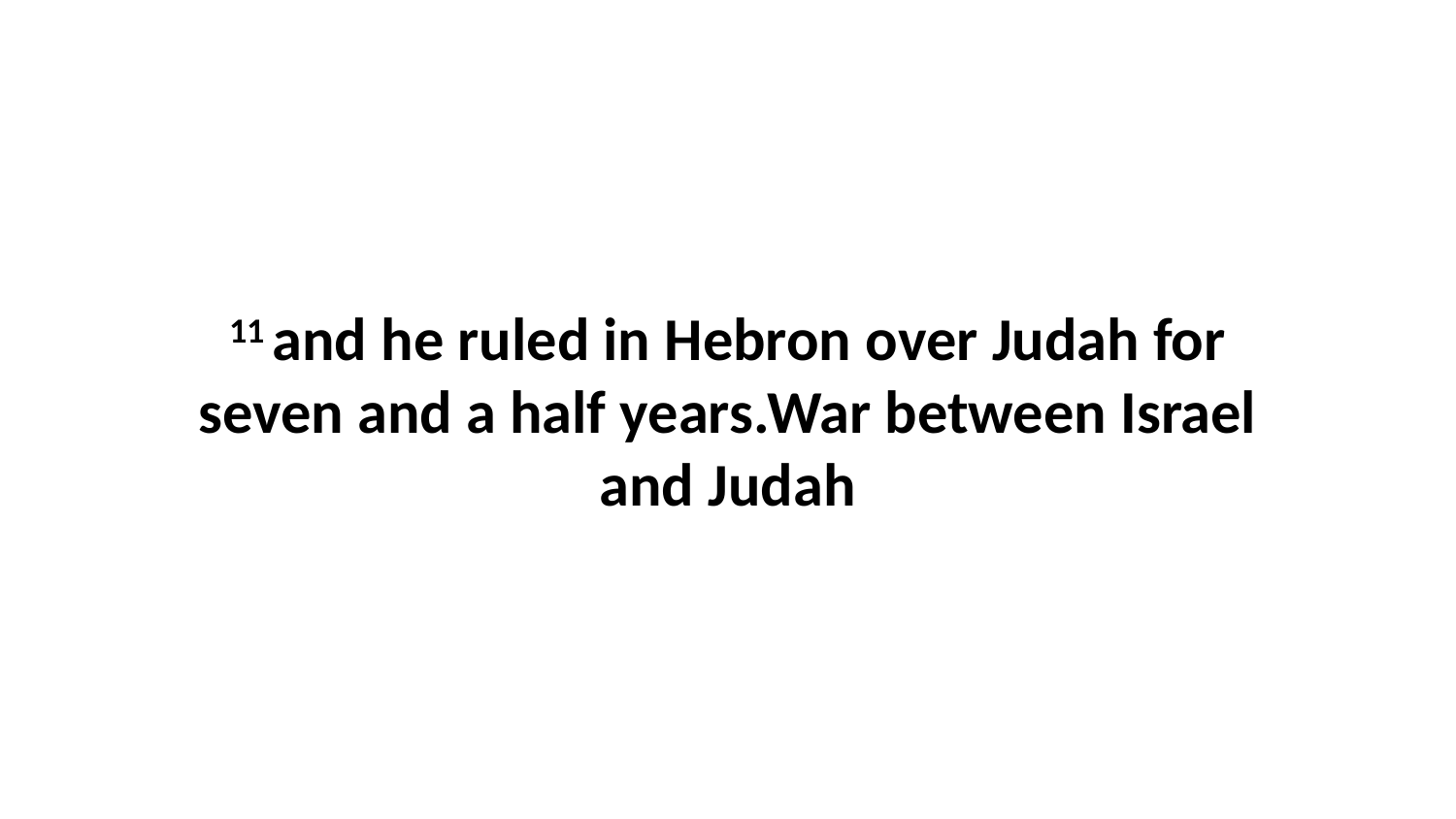

11 and he ruled in Hebron over Judah for seven and a half years.War between Israel and Judah